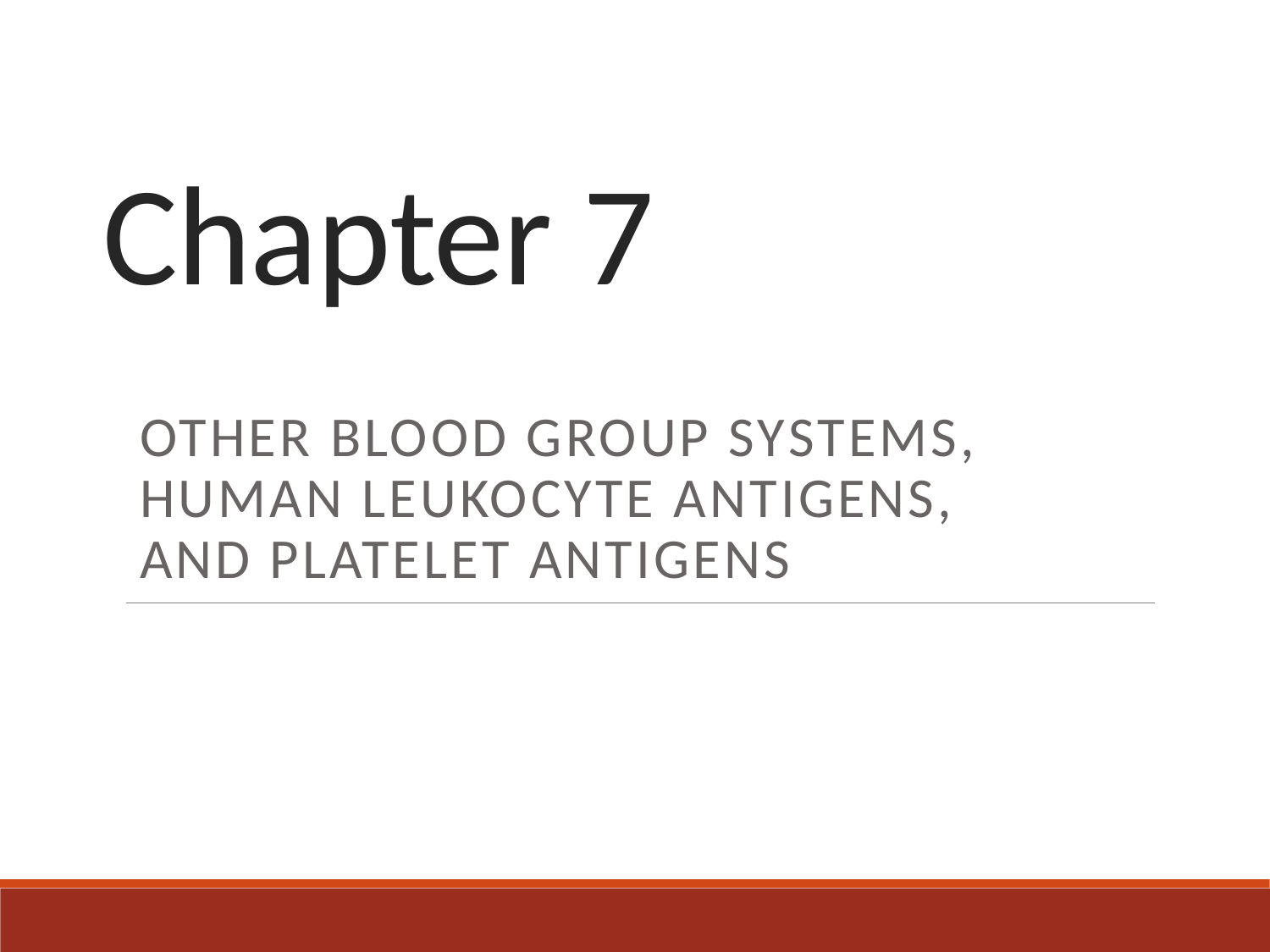

# Chapter 7
Other Blood Group Systems, Human Leukocyte Antigens, and Platelet Antigens